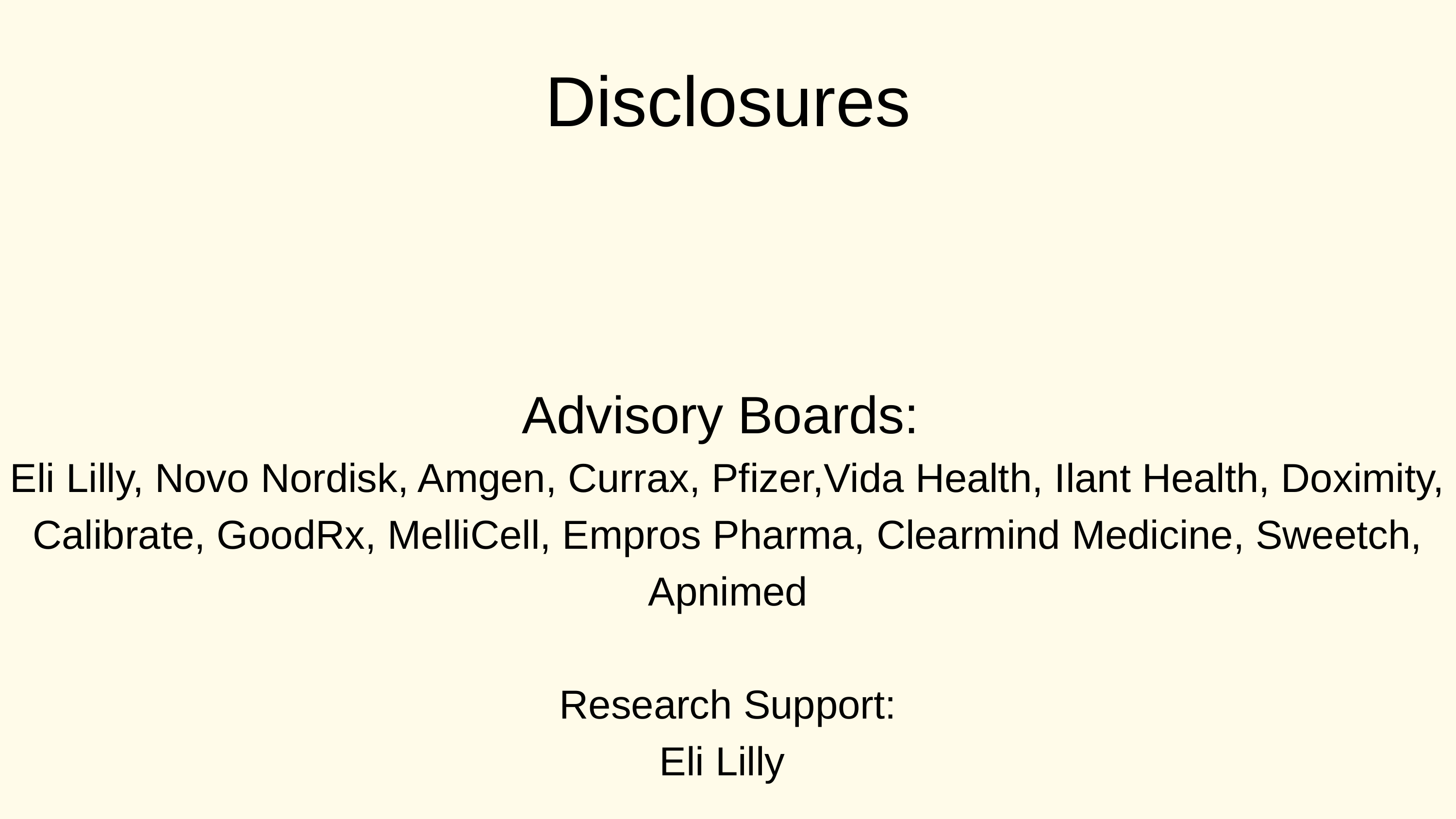

Disclosures
Advisory Boards:
Eli Lilly, Novo Nordisk, Amgen, Currax, Pfizer,Vida Health, Ilant Health, Doximity, Calibrate, GoodRx, MelliCell, Empros Pharma, Clearmind Medicine, Sweetch, Apnimed

Research Support:
Eli Lilly